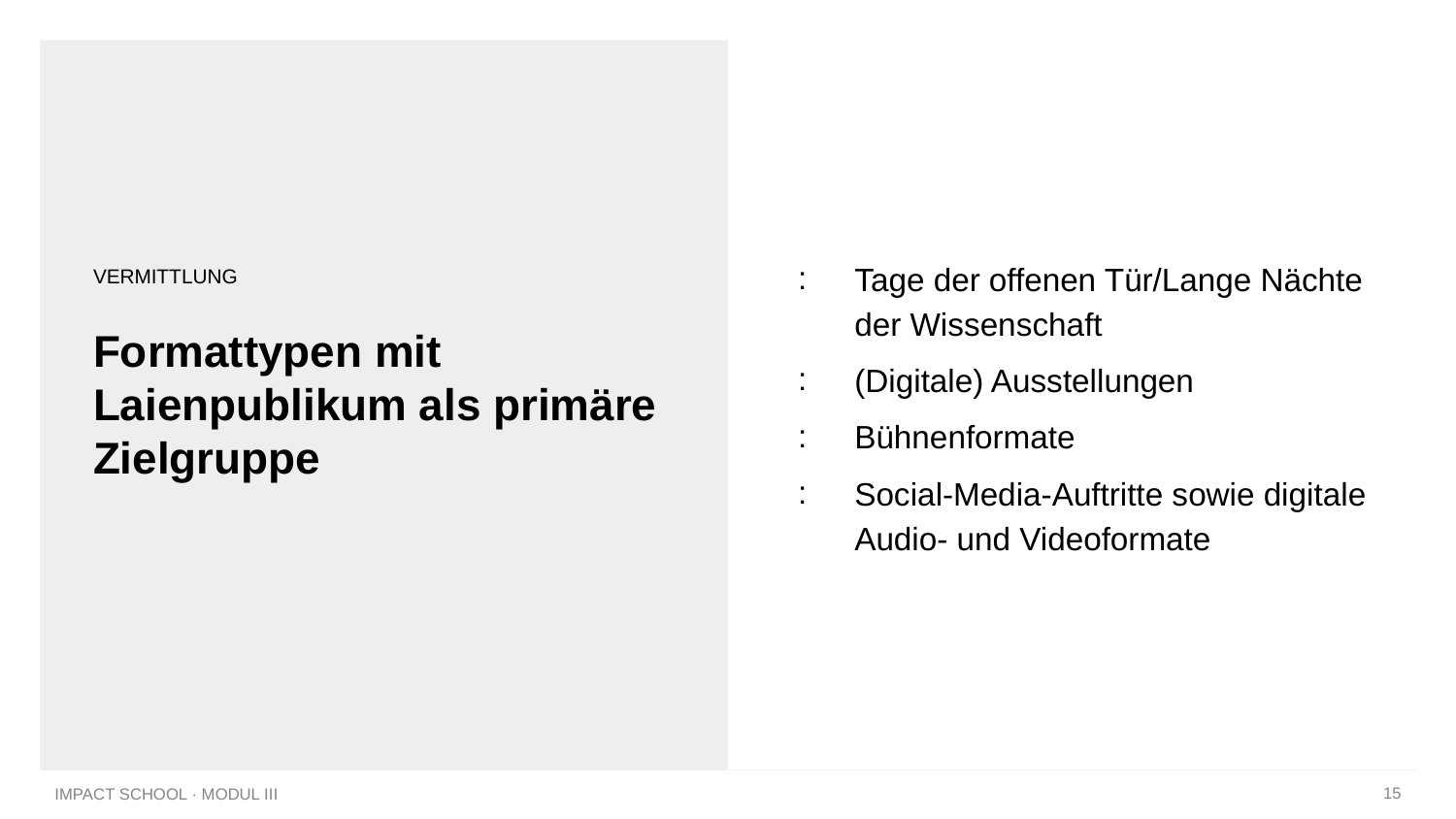

Tage der offenen Tür/Lange Nächte der Wissenschaft
(Digitale) Ausstellungen
Bühnenformate
Social-Media-Auftritte sowie digitale Audio- und Videoformate
VERMITTLUNG
# Formattypen mit Laienpublikum als primäre Zielgruppe